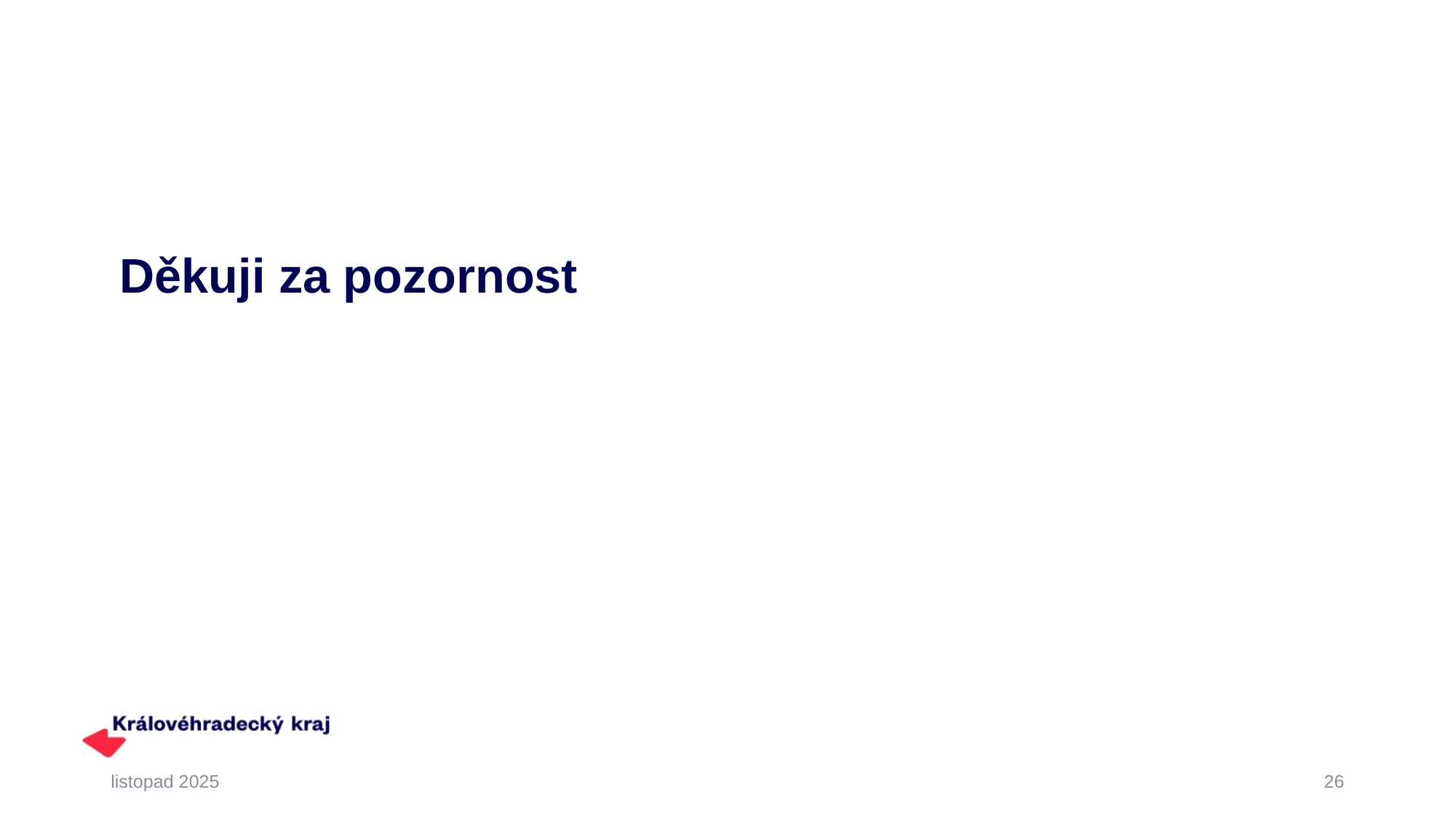

# Děkuji za pozornost

listopad 2025

26